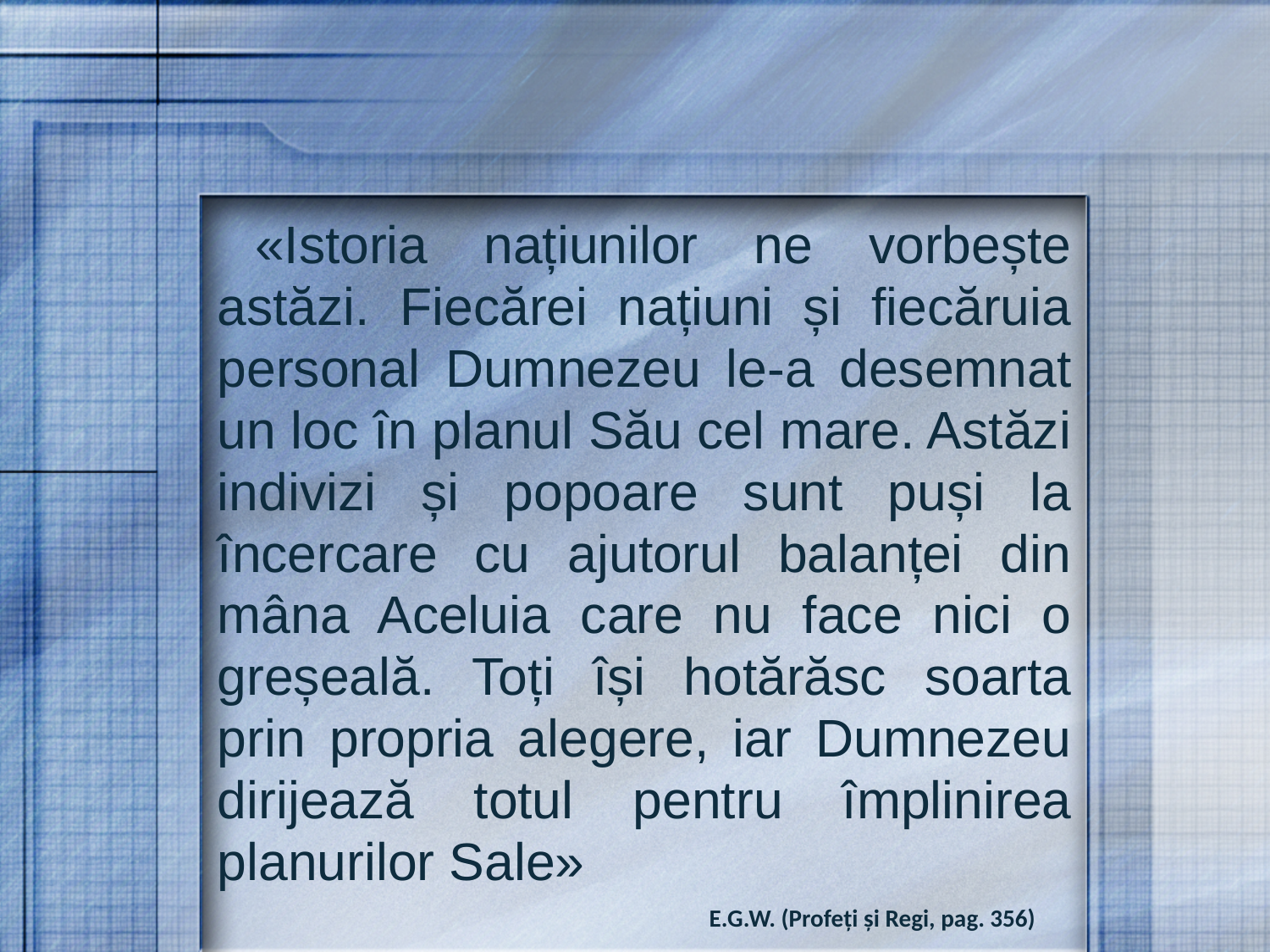

«Istoria națiunilor ne vorbește astăzi. Fiecărei națiuni și fiecăruia personal Dumnezeu le-a desemnat un loc în planul Său cel mare. Astăzi indivizi și popoare sunt puși la încercare cu ajutorul balanței din mâna Aceluia care nu face nici o greșeală. Toți își hotărăsc soarta prin propria alegere, iar Dumnezeu dirijează totul pentru împlinirea planurilor Sale»
E.G.W. (Profeţi și Regi, pag. 356)